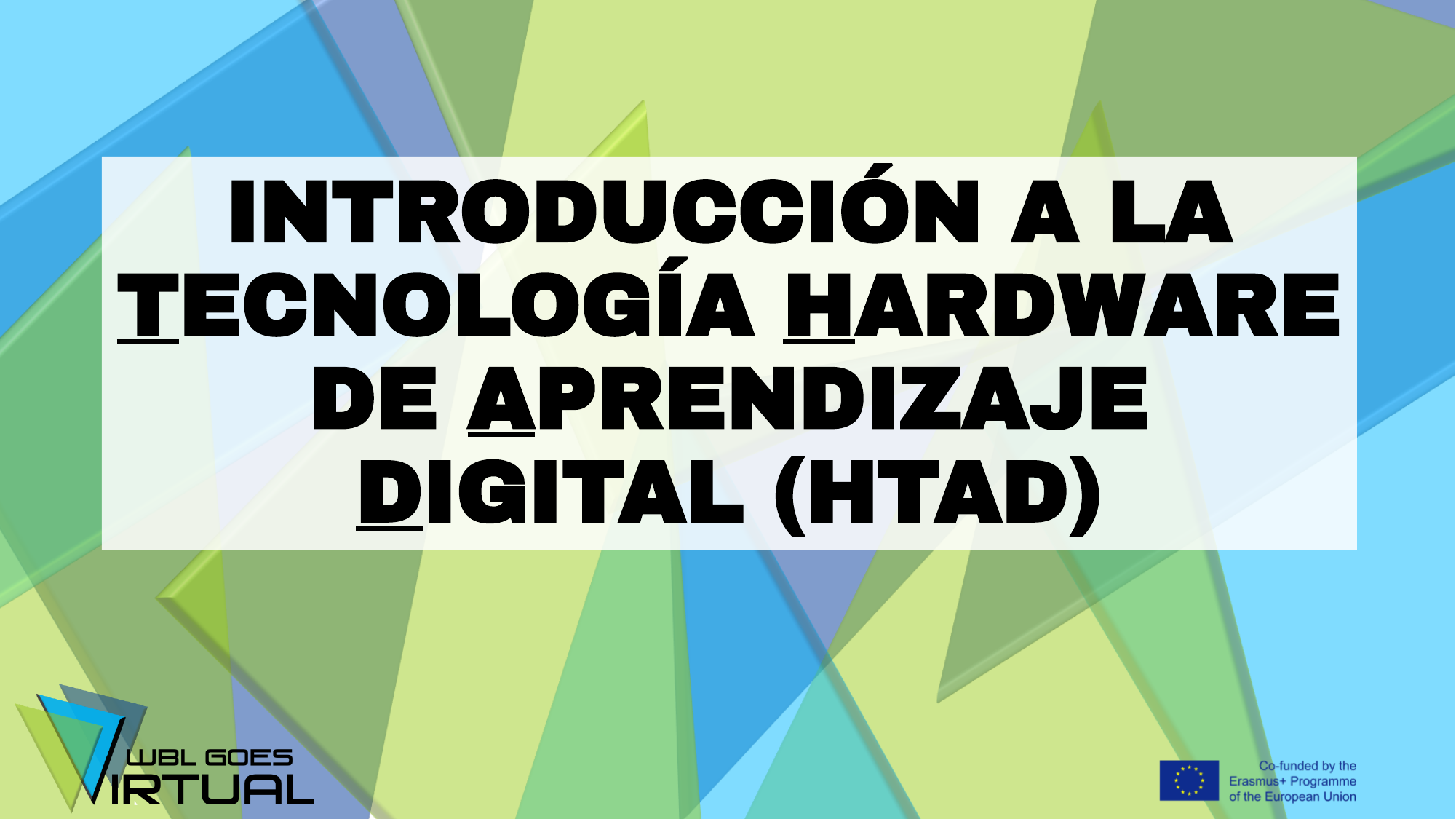

# INTRODUCCIÓN A LA TECNOLOGÍA HARDWARE DE APRENDIZAJE DIGITAL (HTAD)